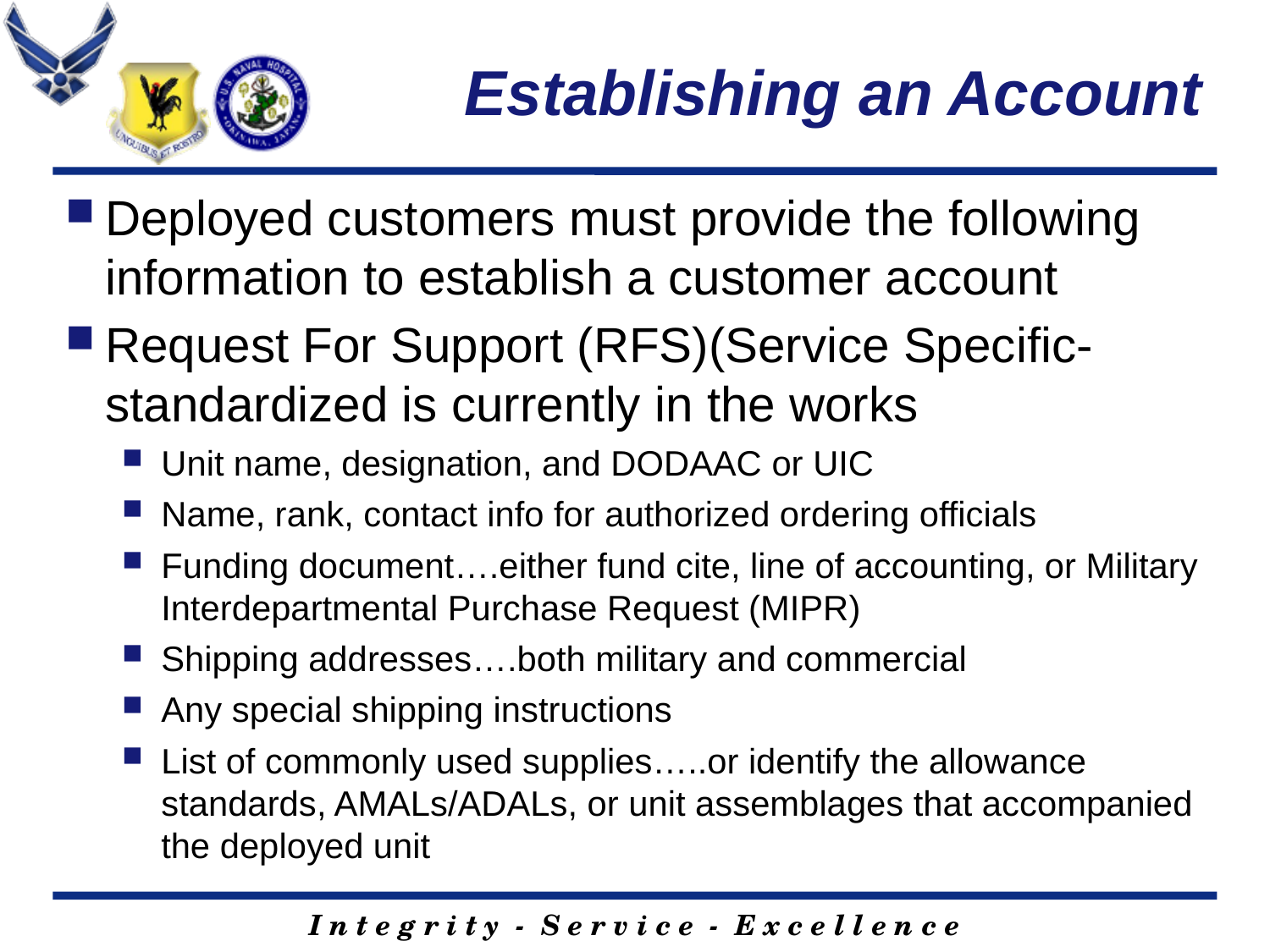

# Establishing an Account
Deployed customers must provide the following information to establish a customer account
Request For Support (RFS)(Service Specific-standardized is currently in the works
Unit name, designation, and DODAAC or UIC
Name, rank, contact info for authorized ordering officials
Funding document….either fund cite, line of accounting, or Military Interdepartmental Purchase Request (MIPR)
Shipping addresses….both military and commercial
Any special shipping instructions
List of commonly used supplies…..or identify the allowance standards, AMALs/ADALs, or unit assemblages that accompanied the deployed unit